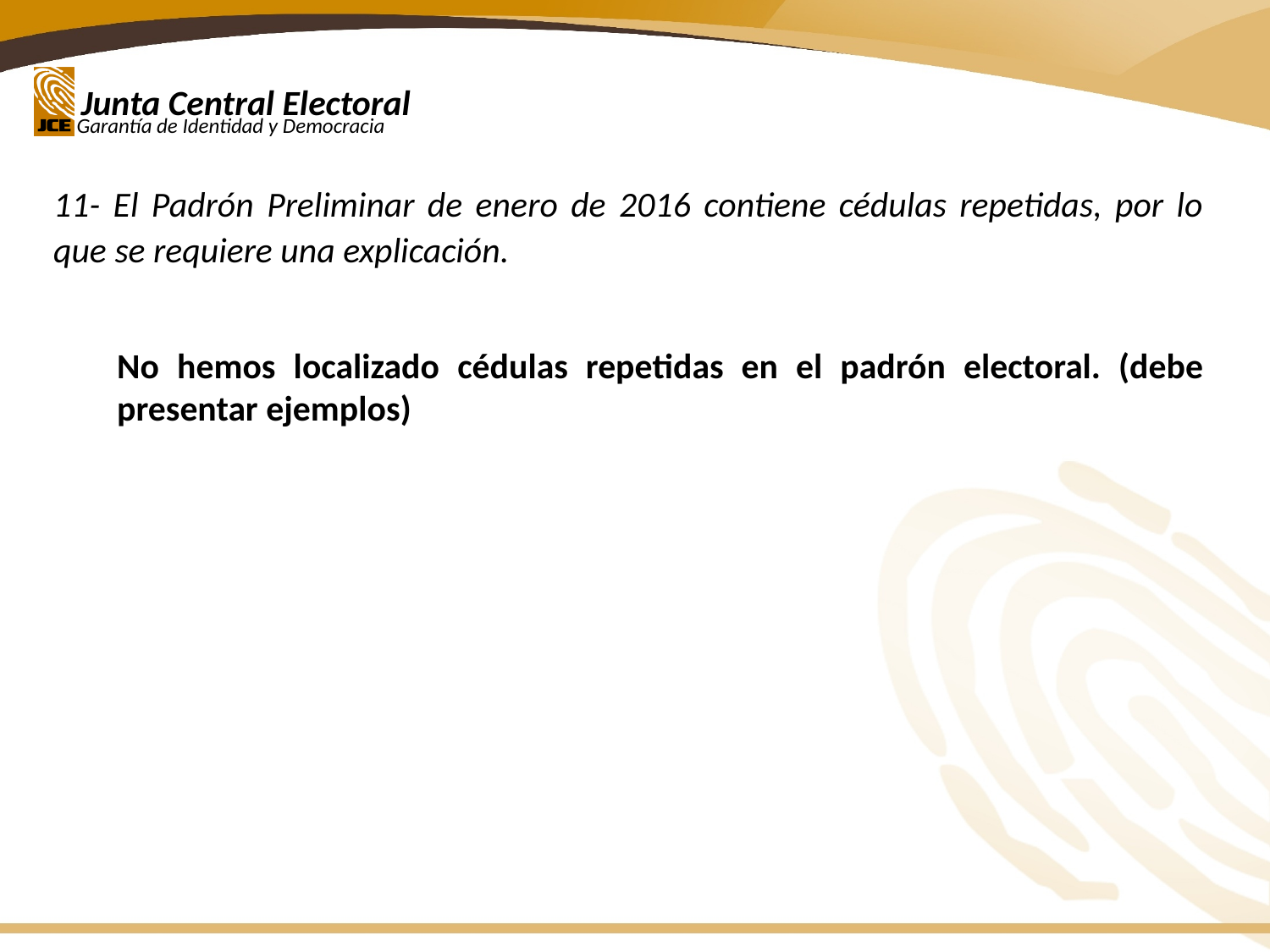

11- El Padrón Preliminar de enero de 2016 contiene cédulas repetidas, por lo que se requiere una explicación.

No hemos localizado cédulas repetidas en el padrón electoral. (debe presentar ejemplos)